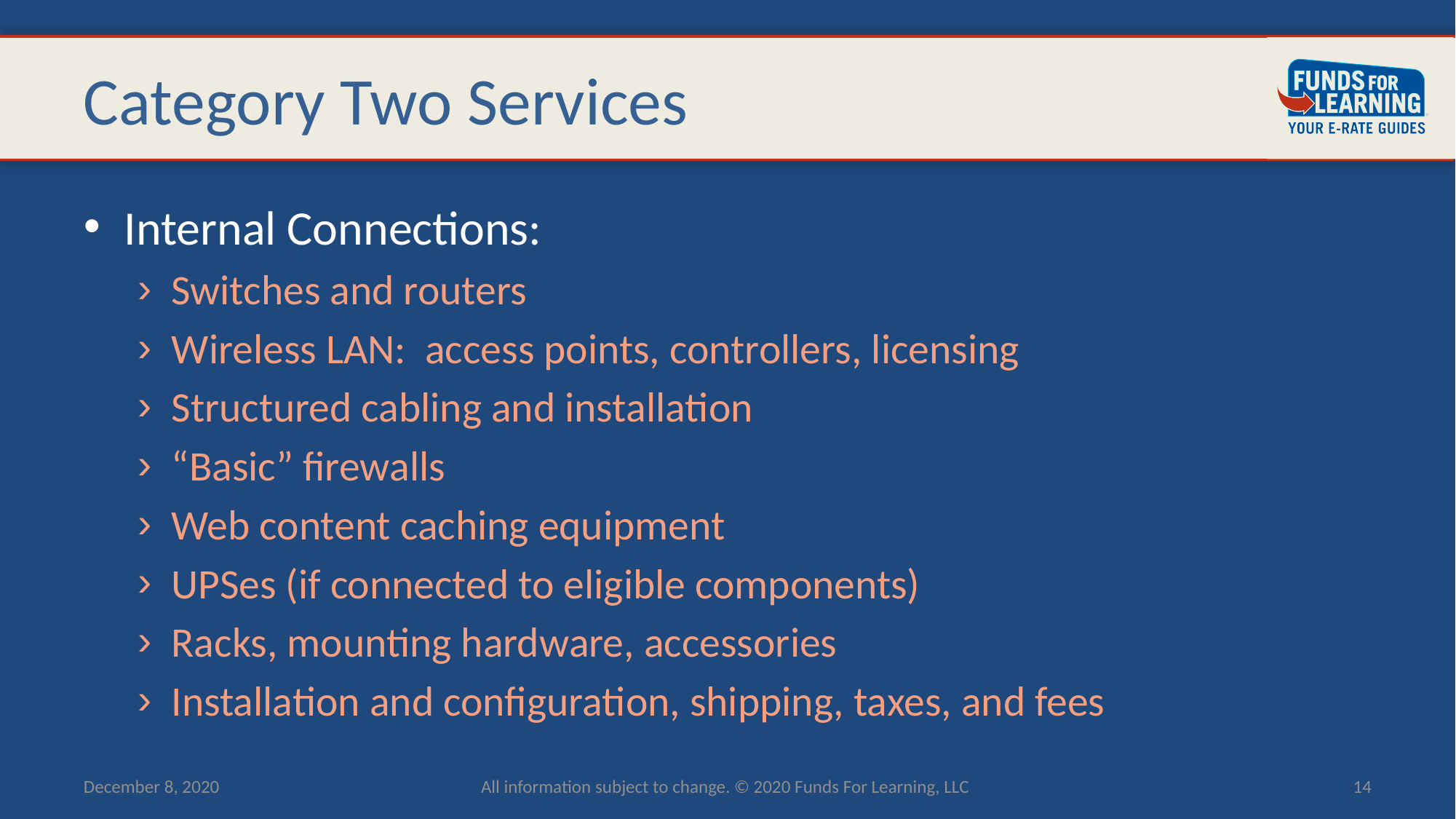

# Category Two Services
Internal Connections:
Switches and routers
Wireless LAN:  access points, controllers, licensing
Structured cabling and installation
“Basic” firewalls
Web content caching equipment
UPSes (if connected to eligible components)
Racks, mounting hardware, accessories
Installation and configuration, shipping, taxes, and fees
December 8, 2020
All information subject to change. © 2020 Funds For Learning, LLC
14